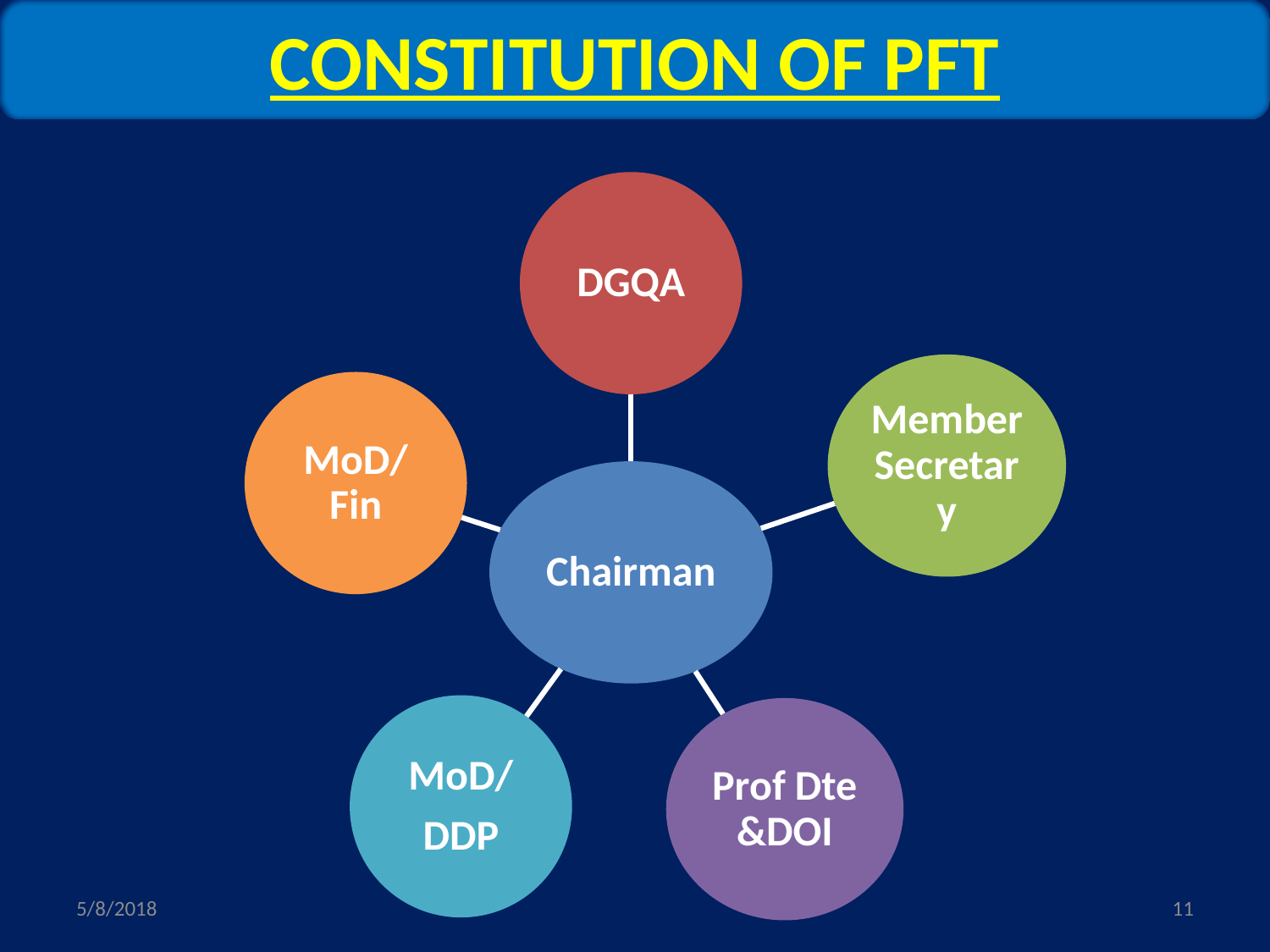

CONSTITUTION OF PFT
Chairman

DGQA

Member Secretary

Prof Dte &DOI

MoD/
DDP

MoD/ Fin
5/8/2018
11